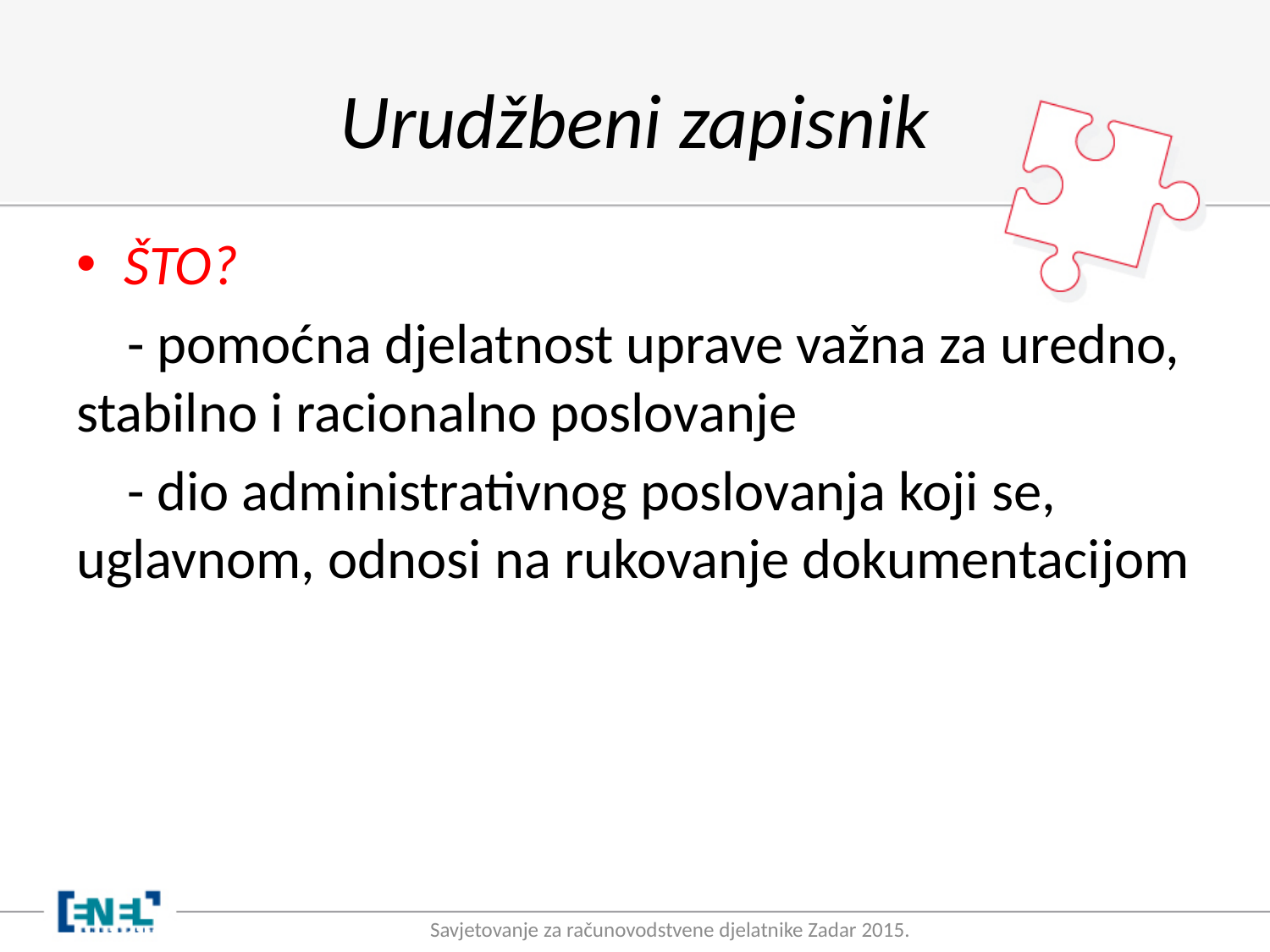

# Urudžbeni zapisnik
ŠTO?
    - pomoćna djelatnost uprave važna za uredno, stabilno i racionalno poslovanje
    - dio administrativnog poslovanja koji se, uglavnom, odnosi na rukovanje dokumentacijom